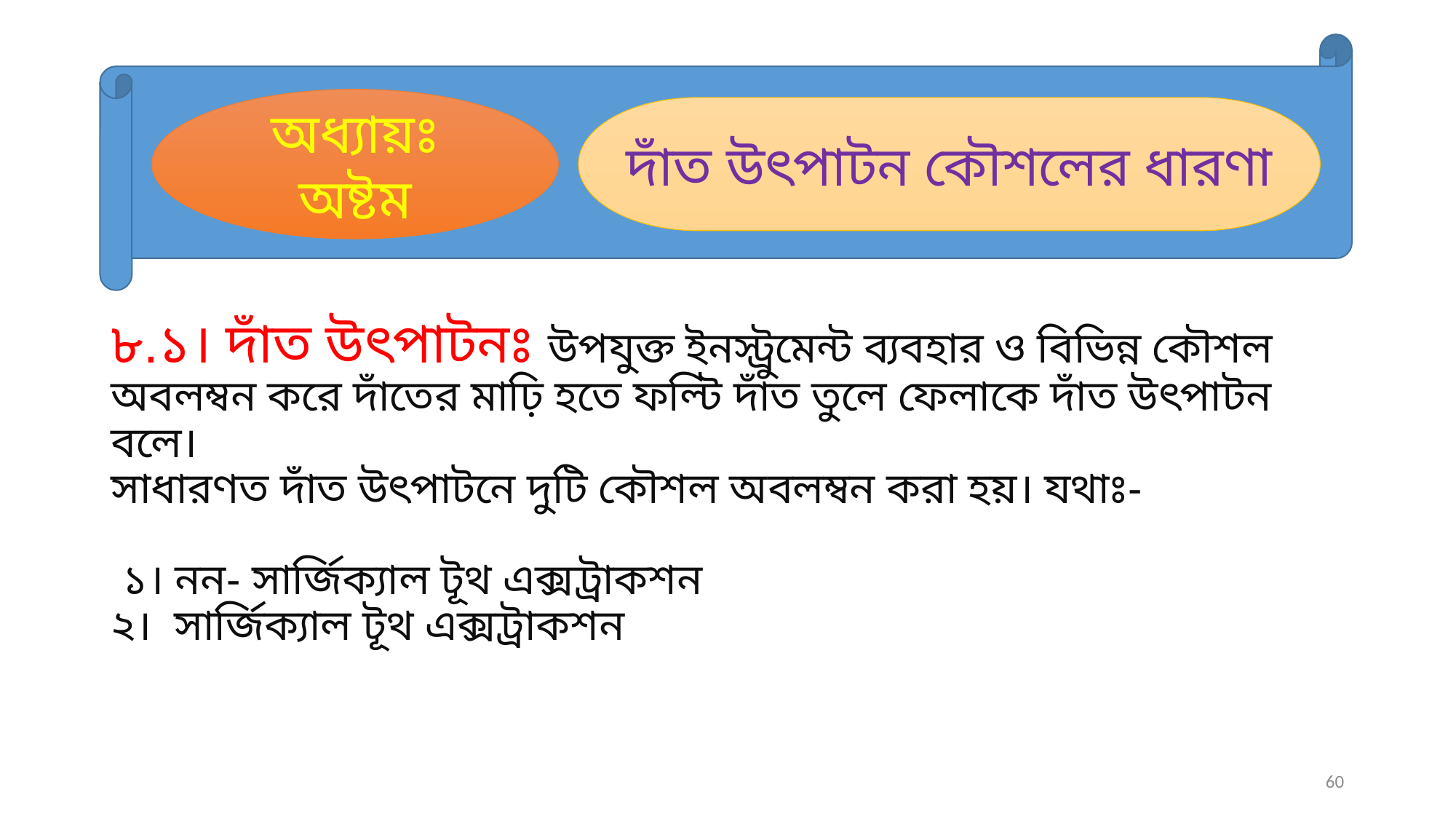

অধ্যায়ঃ অষ্টম
দাঁত উৎপাটন কৌশলের ধারণা
# ৮.১। দাঁত উৎপাটনঃ উপযুক্ত ইনস্ট্রুমেন্ট ব্যবহার ও বিভিন্ন কৌশল অবলম্বন করে দাঁতের মাঢ়ি হতে ফল্টি দাঁত তুলে ফেলাকে দাঁত উৎপাটন বলে। সাধারণত দাঁত উৎপাটনে দুটি কৌশল অবলম্বন করা হয়। যথাঃ- ১। নন- সার্জিক্যাল টূথ এক্সট্রাকশন ২।  সার্জিক্যাল টূথ এক্সট্রাকশন
60